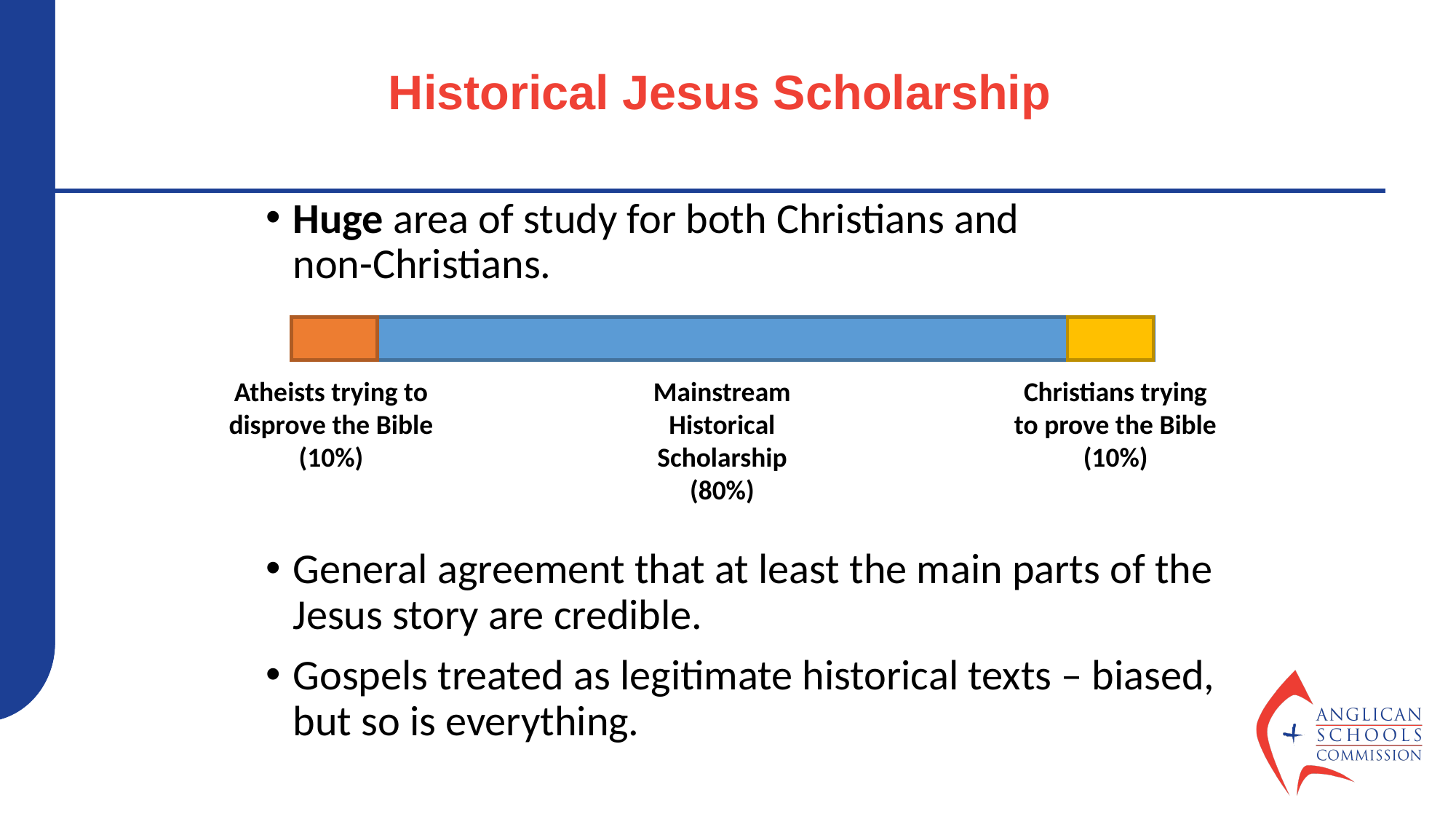

# Historical Jesus Scholarship
Huge area of study for both Christians and
non-Christians.

General agreement that at least the main parts of the Jesus story are credible.
Gospels treated as legitimate historical texts – biased, but so is everything.

Atheists trying to disprove the Bible
(10%)
Christians trying to prove the Bible
(10%)
Mainstream Historical
Scholarship
(80%)